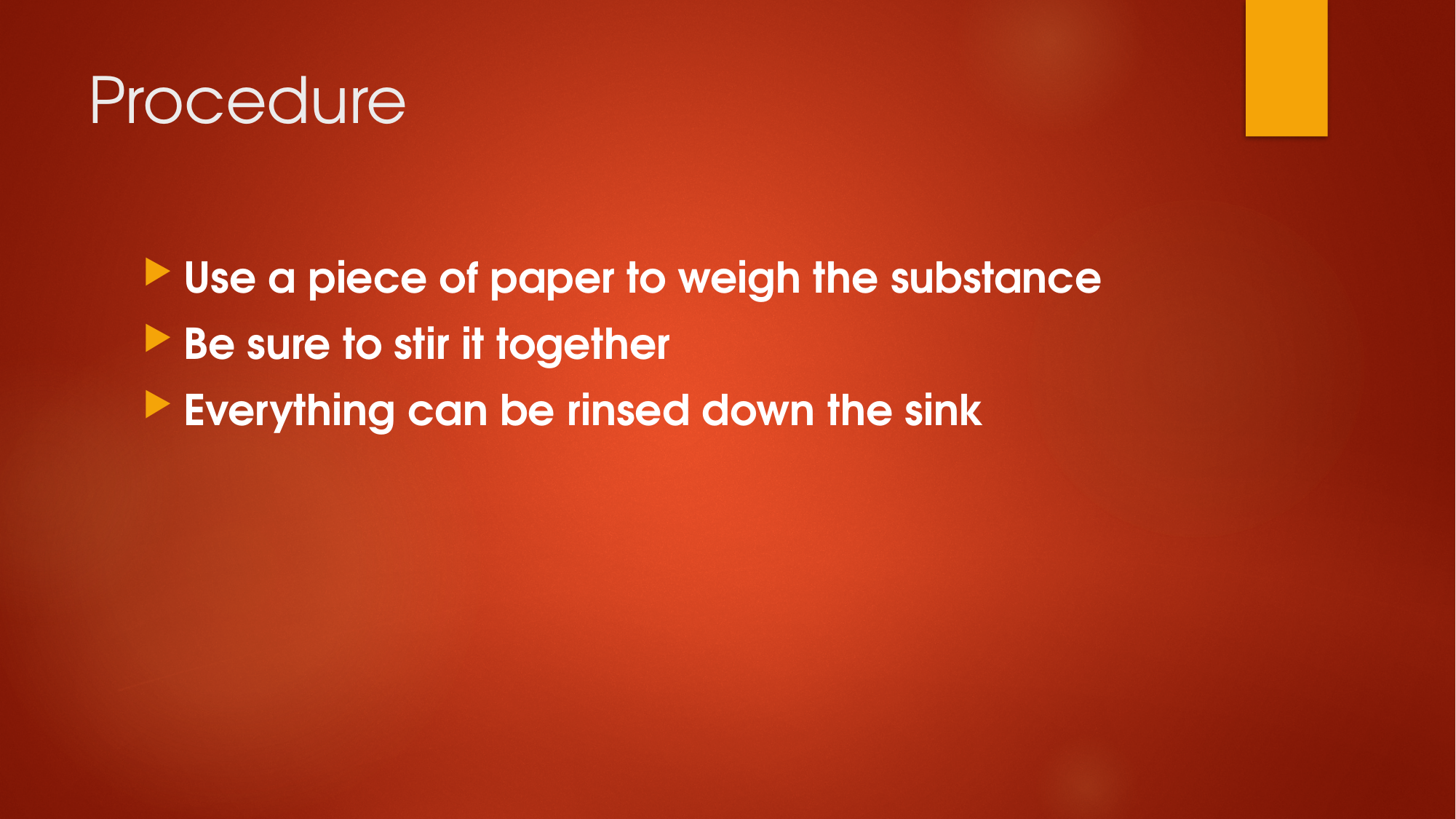

# Procedure
Use a piece of paper to weigh the substance
Be sure to stir it together
Everything can be rinsed down the sink